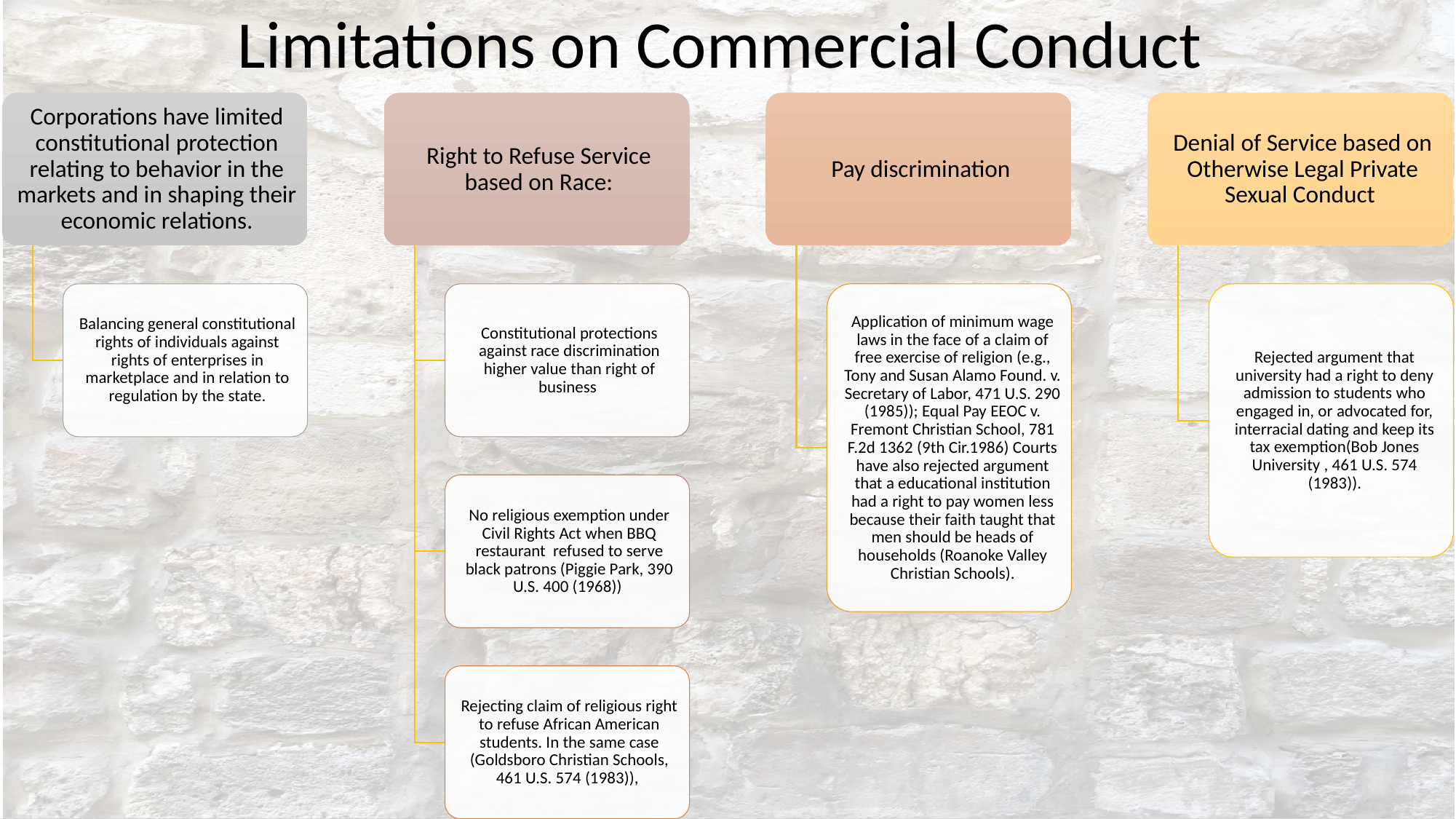

# Limitations on Commercial Conduct
Corporations have limited constitutional protection relating to behavior in the markets and in shaping their economic relations.
Balancing general constitutional rights of individuals against rights of enterprises in marketplace and in relation to regulation by the state.
Right to Refuse Service based on Race:
Constitutional protections against race discrimination higher value than right of business
No religious exemption under Civil Rights Act when BBQ restaurant  refused to serve black patrons (Piggie Park, 390 U.S. 400 (1968))
Rejecting claim of religious right to refuse African American students. In the same case (Goldsboro Christian Schools, 461 U.S. 574 (1983)),
Pay discrimination
Application of minimum wage laws in the face of a claim of free exercise of religion (e.g., Tony and Susan Alamo Found. v. Secretary of Labor, 471 U.S. 290 (1985)); Equal Pay EEOC v. Fremont Christian School, 781 F.2d 1362 (9th Cir.1986) Courts have also rejected argument that a educational institution had a right to pay women less because their faith taught that men should be heads of households (Roanoke Valley Christian Schools).
Denial of Service based on Otherwise Legal Private Sexual Conduct
Rejected argument that university had a right to deny admission to students who engaged in, or advocated for, interracial dating and keep its tax exemption(Bob Jones University , 461 U.S. 574 (1983)).